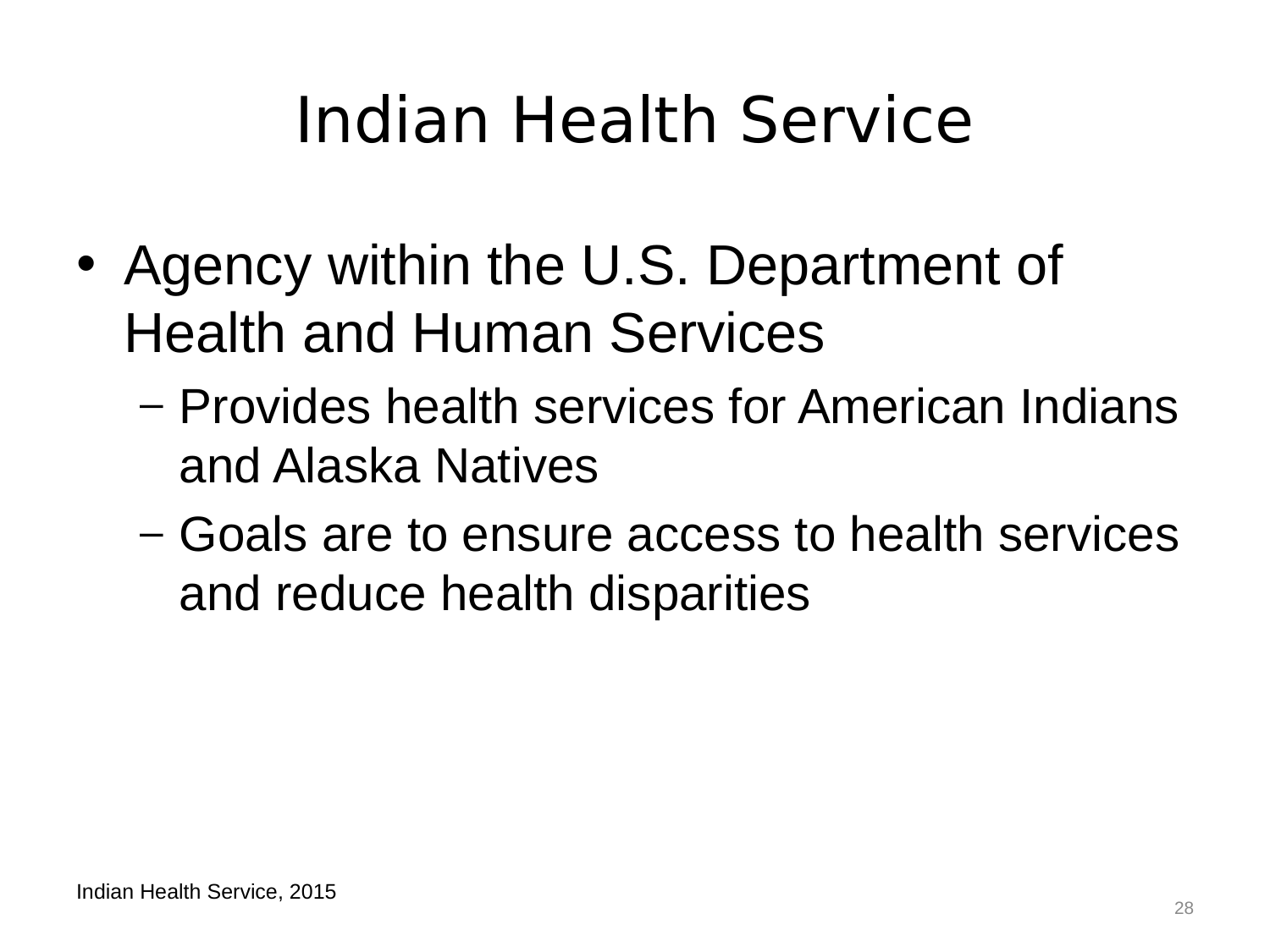

# Indian Health Service
Agency within the U.S. Department of Health and Human Services
Provides health services for American Indians and Alaska Natives
Goals are to ensure access to health services and reduce health disparities
28
Indian Health Service, 2015